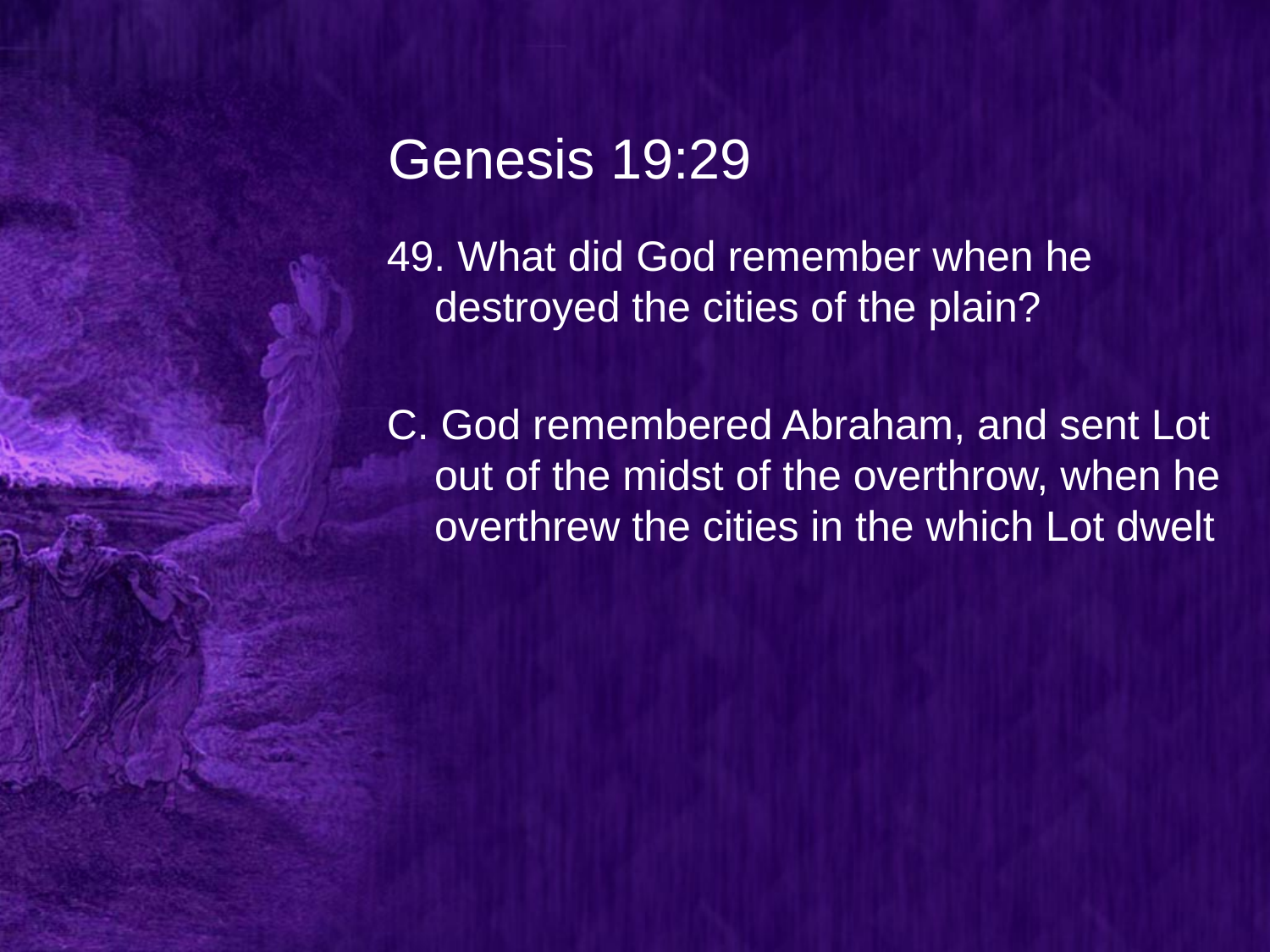

# Genesis 19:29
49. What did God remember when he destroyed the cities of the plain?

C. God remembered Abraham, and sent Lot out of the midst of the overthrow, when he overthrew the cities in the which Lot dwelt